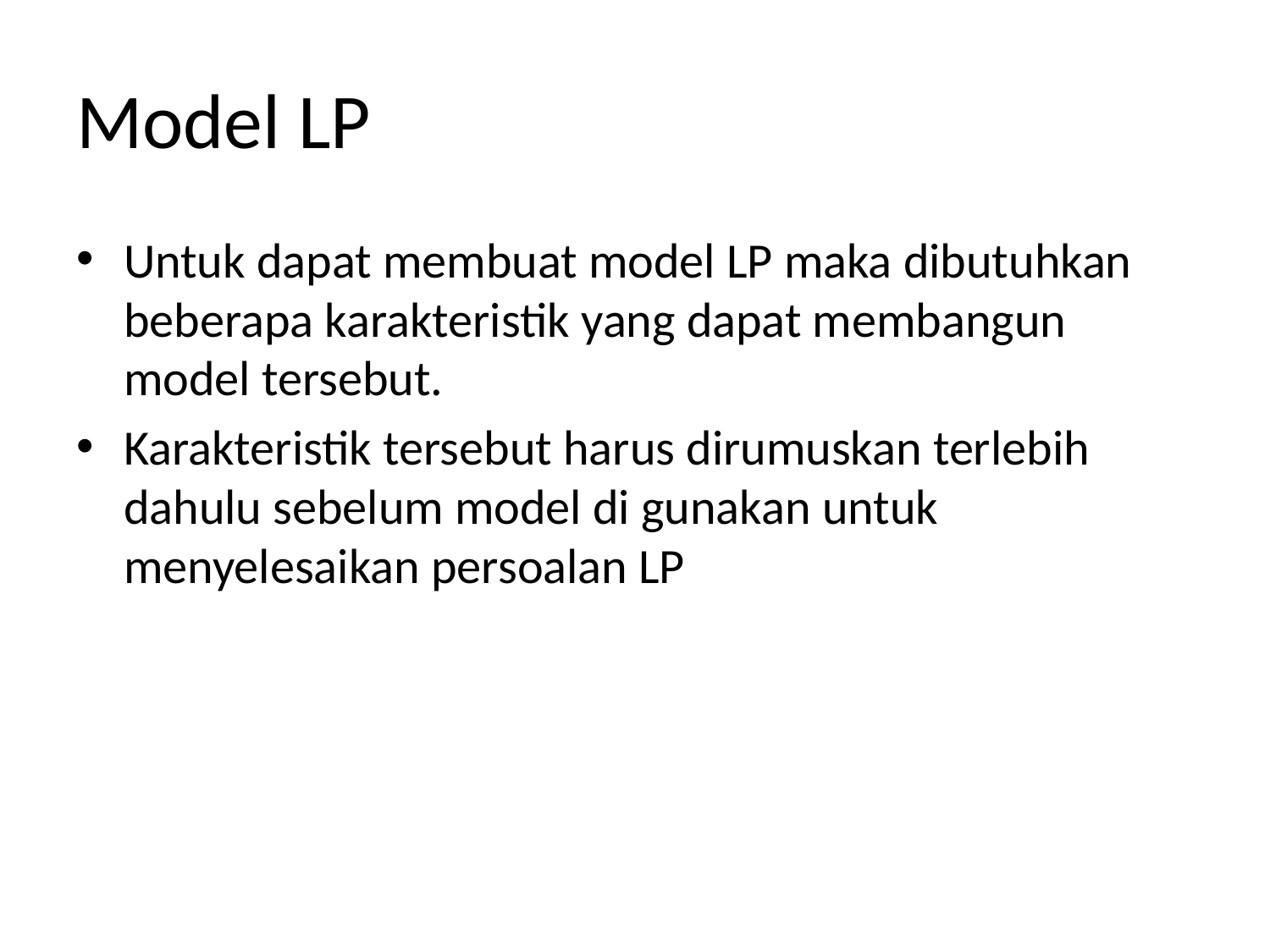

# Model LP
Untuk dapat membuat model LP maka dibutuhkan beberapa karakteristik yang dapat membangun model tersebut.
Karakteristik tersebut harus dirumuskan terlebih dahulu sebelum model di gunakan untuk menyelesaikan persoalan LP